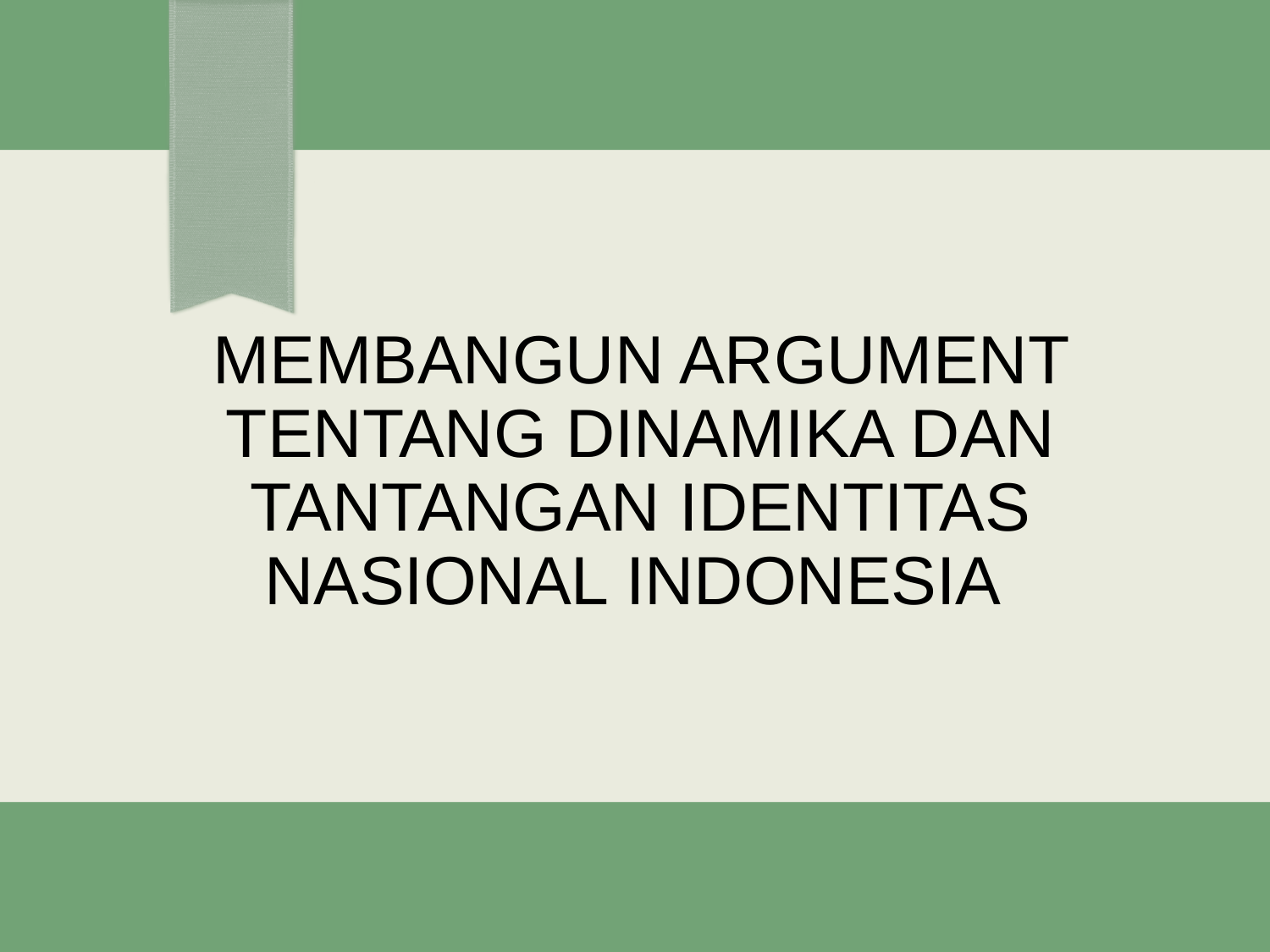

# Membangun argument tentang dinamika dan tantangan identitas nasional Indonesia